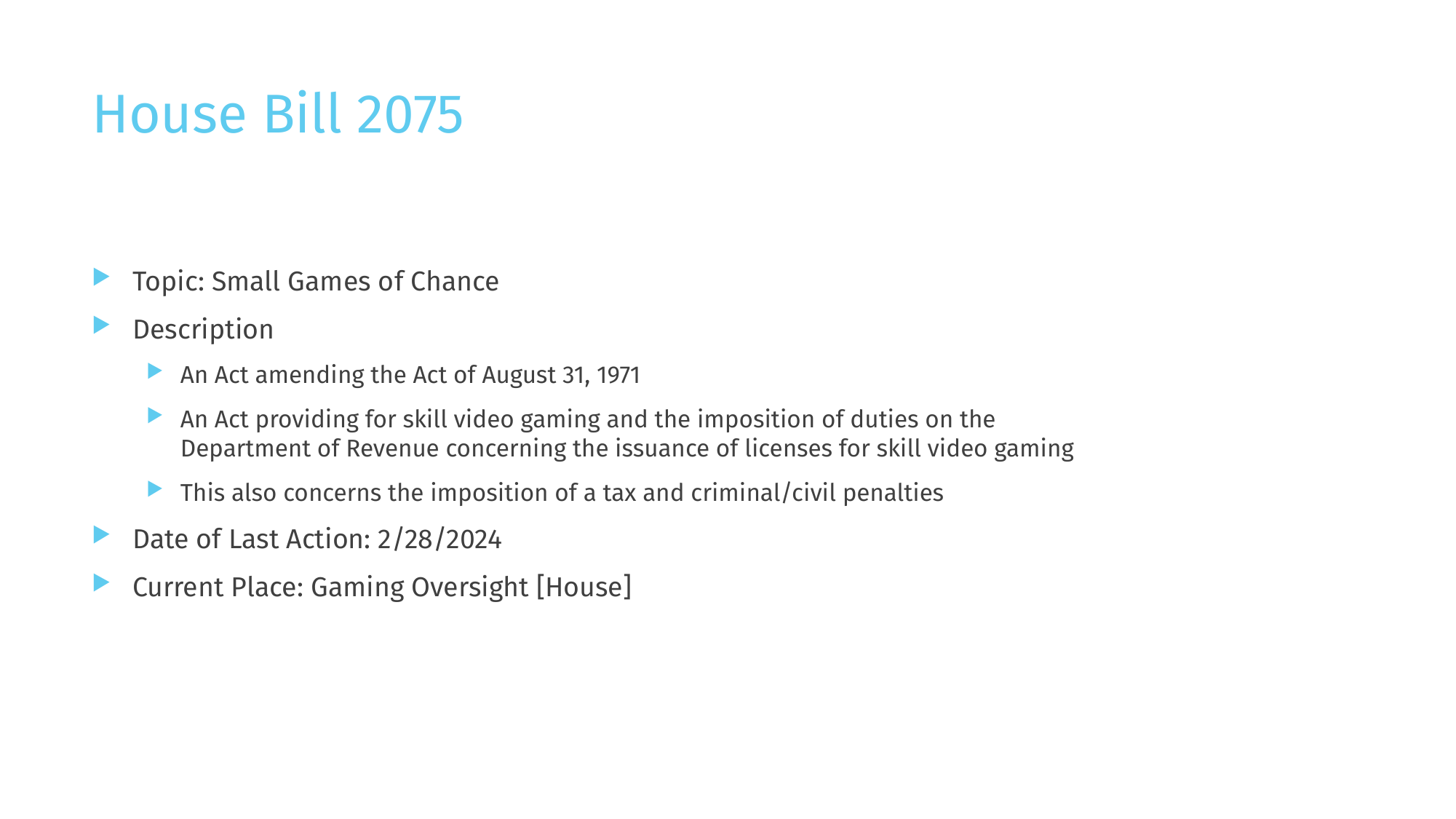

# House Bill 2075
Topic: Small Games of Chance
Description
An Act amending the Act of August 31, 1971
An Act providing for skill video gaming and the imposition of duties on the Department of Revenue concerning the issuance of licenses for skill video gaming
This also concerns the imposition of a tax and criminal/civil penalties
Date of Last Action: 2/28/2024
Current Place: Gaming Oversight [House]